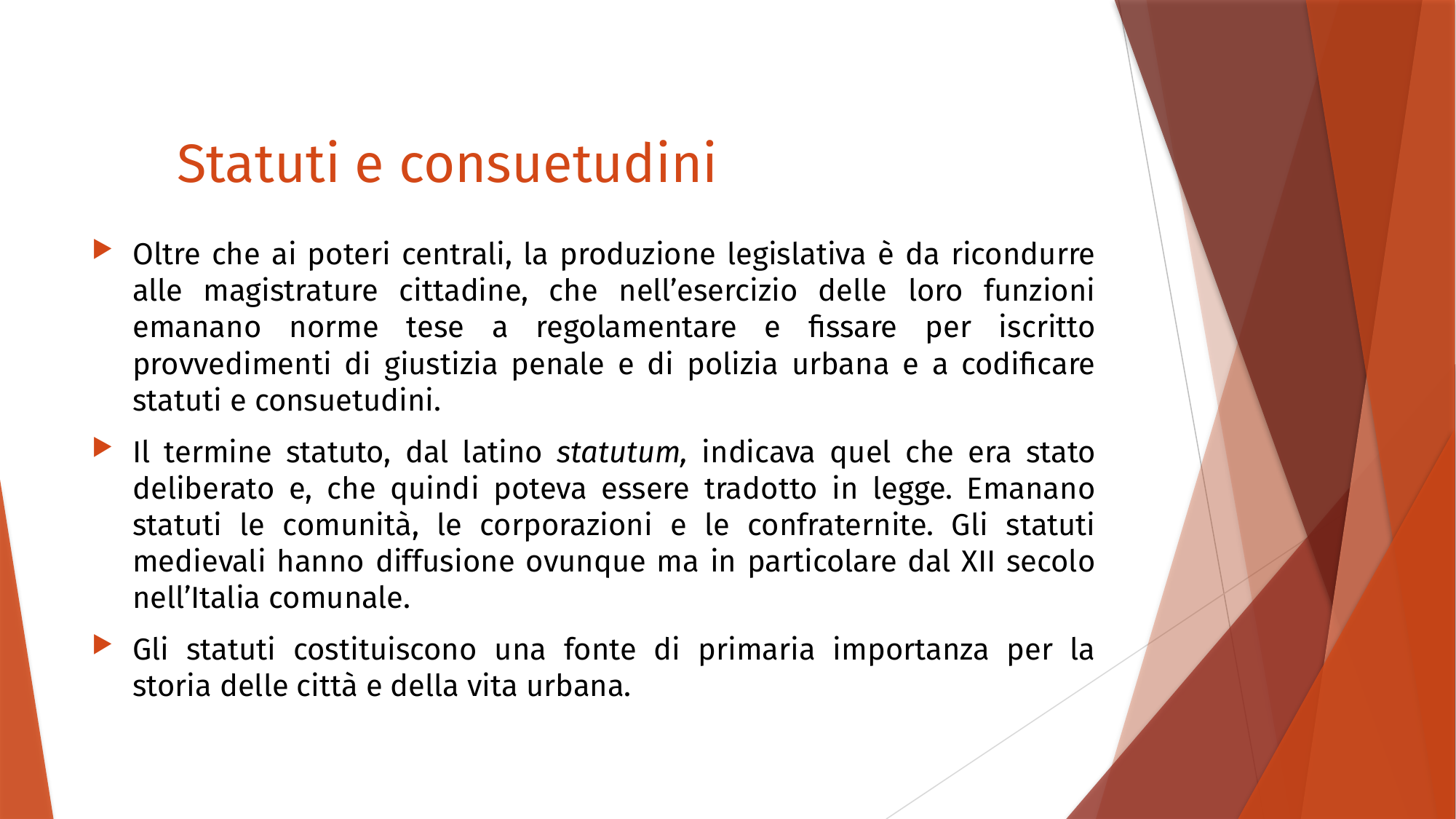

# Statuti e consuetudini
Oltre che ai poteri centrali, la produzione legislativa è da ricondurre alle magistrature cittadine, che nell’esercizio delle loro funzioni emanano norme tese a regolamentare e fissare per iscritto provvedimenti di giustizia penale e di polizia urbana e a codificare statuti e consuetudini.
Il termine statuto, dal latino statutum, indicava quel che era stato deliberato e, che quindi poteva essere tradotto in legge. Emanano statuti le comunità, le corporazioni e le confraternite. Gli statuti medievali hanno diffusione ovunque ma in particolare dal XII secolo nell’Italia comunale.
Gli statuti costituiscono una fonte di primaria importanza per la storia delle città e della vita urbana.